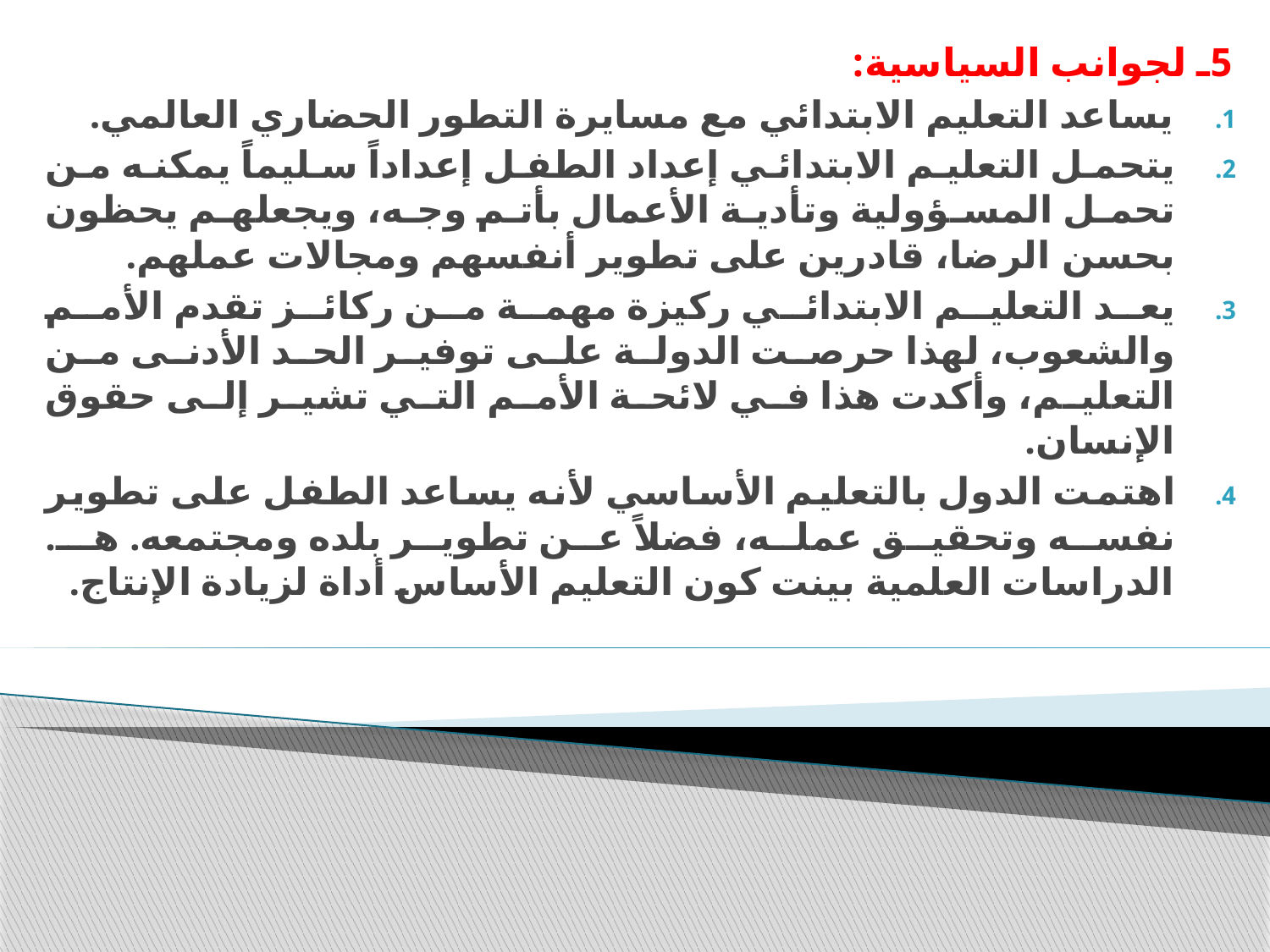

5ـ لجوانب السياسية:
يساعد التعليم الابتدائي مع مسايرة التطور الحضاري العالمي.
يتحمل التعليم الابتدائي إعداد الطفل إعداداً سليماً يمكنه من تحمل المسؤولية وتأدية الأعمال بأتم وجه، ويجعلهم يحظون بحسن الرضا، قادرين على تطوير أنفسهم ومجالات عملهم.
يعد التعليم الابتدائي ركيزة مهمة من ركائز تقدم الأمم والشعوب، لهذا حرصت الدولة على توفير الحد الأدنى من التعليم، وأكدت هذا في لائحة الأمم التي تشير إلى حقوق الإنسان.
اهتمت الدول بالتعليم الأساسي لأنه يساعد الطفل على تطوير نفسه وتحقيق عمله، فضلاً عن تطوير بلده ومجتمعه. هـ. الدراسات العلمية بينت كون التعليم الأساس أداة لزيادة الإنتاج.